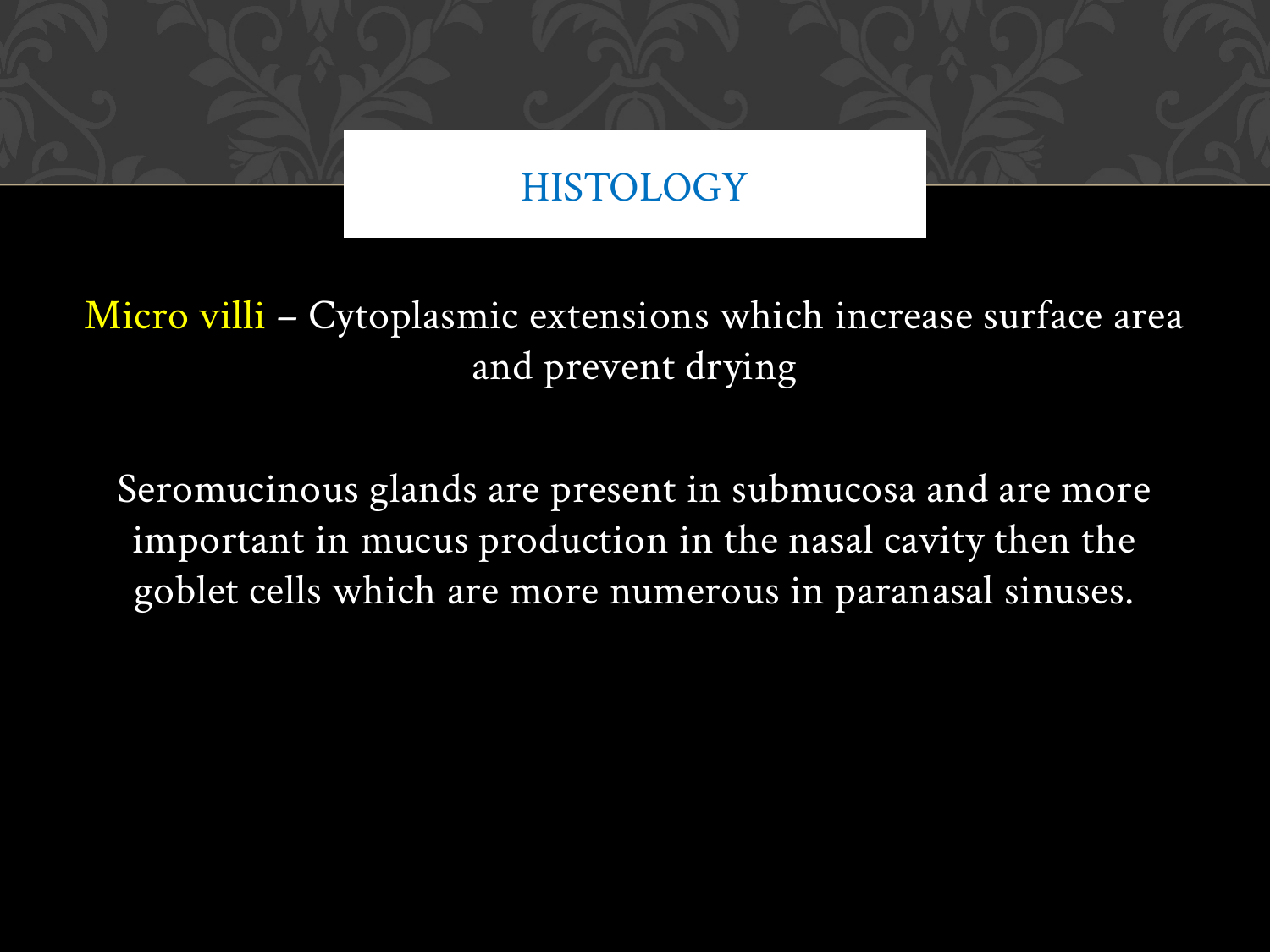

# histology
Micro villi – Cytoplasmic extensions which increase surface area and prevent drying

Seromucinous glands are present in submucosa and are more important in mucus production in the nasal cavity then the goblet cells which are more numerous in paranasal sinuses.